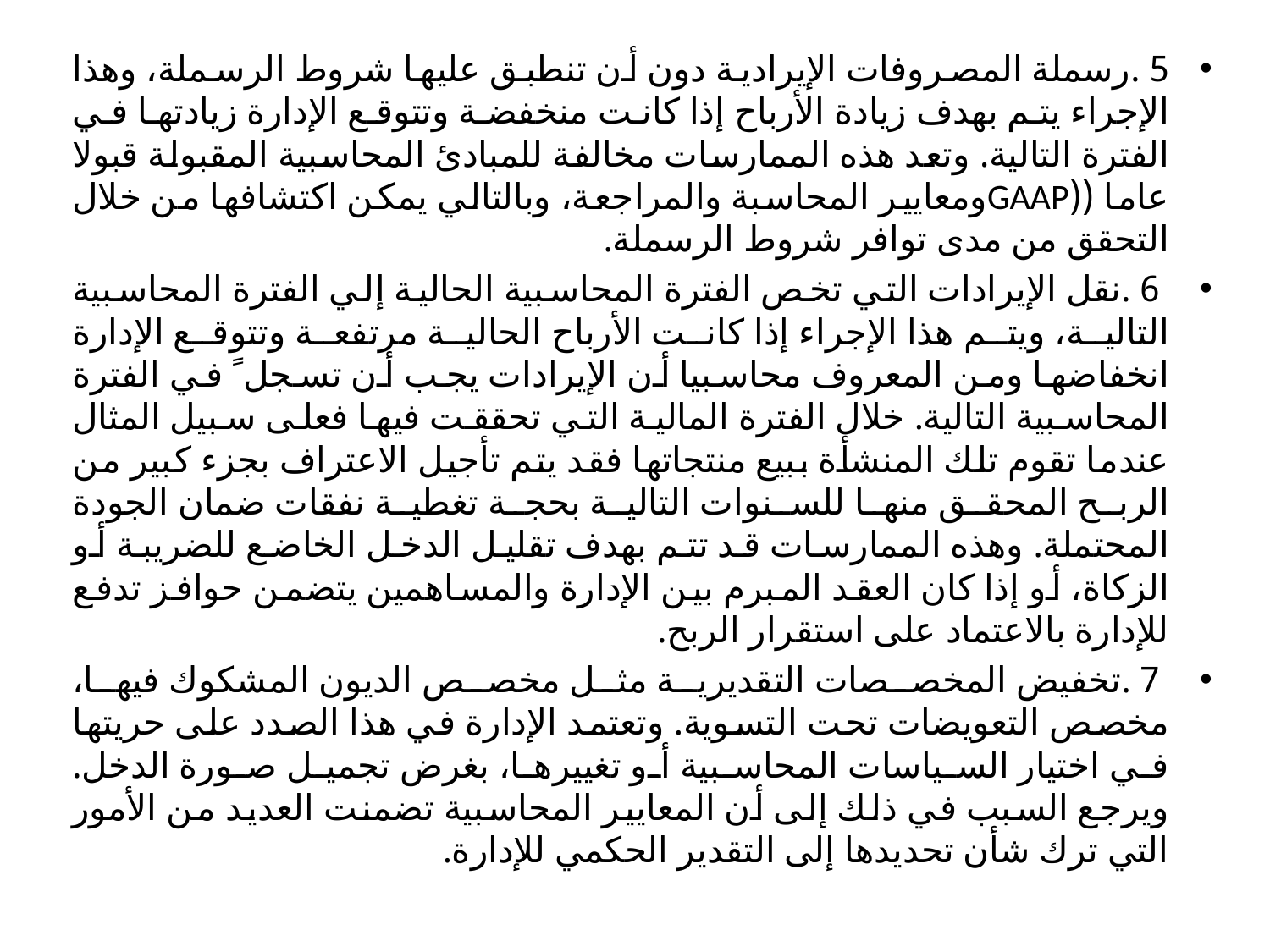

#
5 .رسملة المصروفات الإيرادية دون أن تنطبق عليها شروط الرسملة، وهذا الإجراء يتم بهدف زيادة الأرباح إذا كانت منخفضة وتتوقع الإدارة زيادتها في الفترة التالية. وتعد هذه الممارسات مخالفة للمبادئ المحاسبية المقبولة قبولا عاما ((GAAPومعايير المحاسبة والمراجعة، وبالتالي يمكن اكتشافها من خلال التحقق من مدى توافر شروط الرسملة.
 6 .نقل الإيرادات التي تخص الفترة المحاسبية الحالية إلي الفترة المحاسبية التالية، ويتم هذا الإجراء إذا كانت الأرباح الحالية مرتفعة وتتوقع الإدارة انخفاضها ومن المعروف محاسبيا أن الإيرادات يجب أن تسجل ً في الفترة المحاسبية التالية. خلال الفترة المالية التي تحققت فيها فعلى سبيل المثال عندما تقوم تلك المنشأة ببيع منتجاتها فقد يتم تأجيل الاعتراف بجزء كبير من الربح المحقق منها للسنوات التالية بحجة تغطية نفقات ضمان الجودة المحتملة. وهذه الممارسات قد تتم بهدف تقليل الدخل الخاضع للضريبة أو الزكاة، أو إذا كان العقد المبرم بين الإدارة والمساهمين يتضمن حوافز تدفع للإدارة بالاعتماد على استقرار الربح.
 7 .تخفيض المخصصات التقديرية مثل مخصص الديون المشكوك فيها، مخصص التعويضات تحت التسوية. وتعتمد الإدارة في هذا الصدد على حريتها في اختيار السياسات المحاسبية أو تغييرها، بغرض تجميل صورة الدخل. ويرجع السبب في ذلك إلى أن المعايير المحاسبية تضمنت العديد من الأمور التي ترك شأن تحديدها إلى التقدير الحكمي للإدارة.